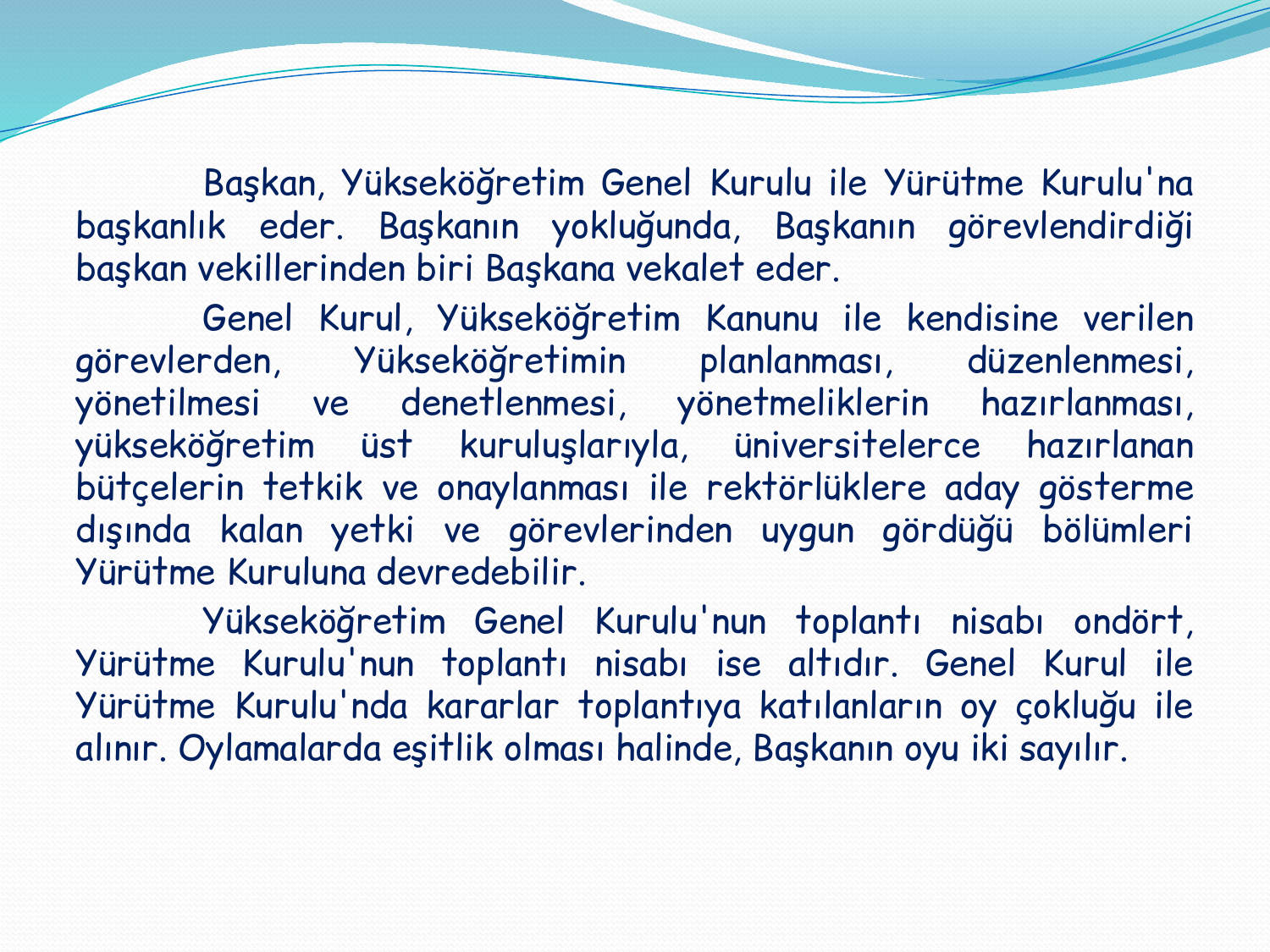

Başkan, Yükseköğretim Genel Kurulu ile Yürütme Kurulu'na başkanlık eder. Başkanın yokluğunda, Başkanın görevlendirdiği başkan vekillerinden biri Başkana vekalet eder.
	Genel Kurul, Yükseköğretim Kanunu ile kendisine verilen görevlerden, Yükseköğretimin planlanması, düzenlenmesi, yönetilmesi ve denetlenmesi, yönetmeliklerin hazırlanması, yükseköğretim üst kuruluşlarıyla, üniversitelerce hazırlanan bütçelerin tetkik ve onaylanması ile rektörlüklere aday gösterme dışında kalan yetki ve görevlerinden uygun gördüğü bölümleri Yürütme Kuruluna devredebilir.
	Yükseköğretim Genel Kurulu'nun toplantı nisabı ondört, Yürütme Kurulu'nun toplantı nisabı ise altıdır. Genel Kurul ile Yürütme Kurulu'nda kararlar toplantıya katılanların oy çokluğu ile alınır. Oylamalarda eşitlik olması halinde, Başkanın oyu iki sayılır.